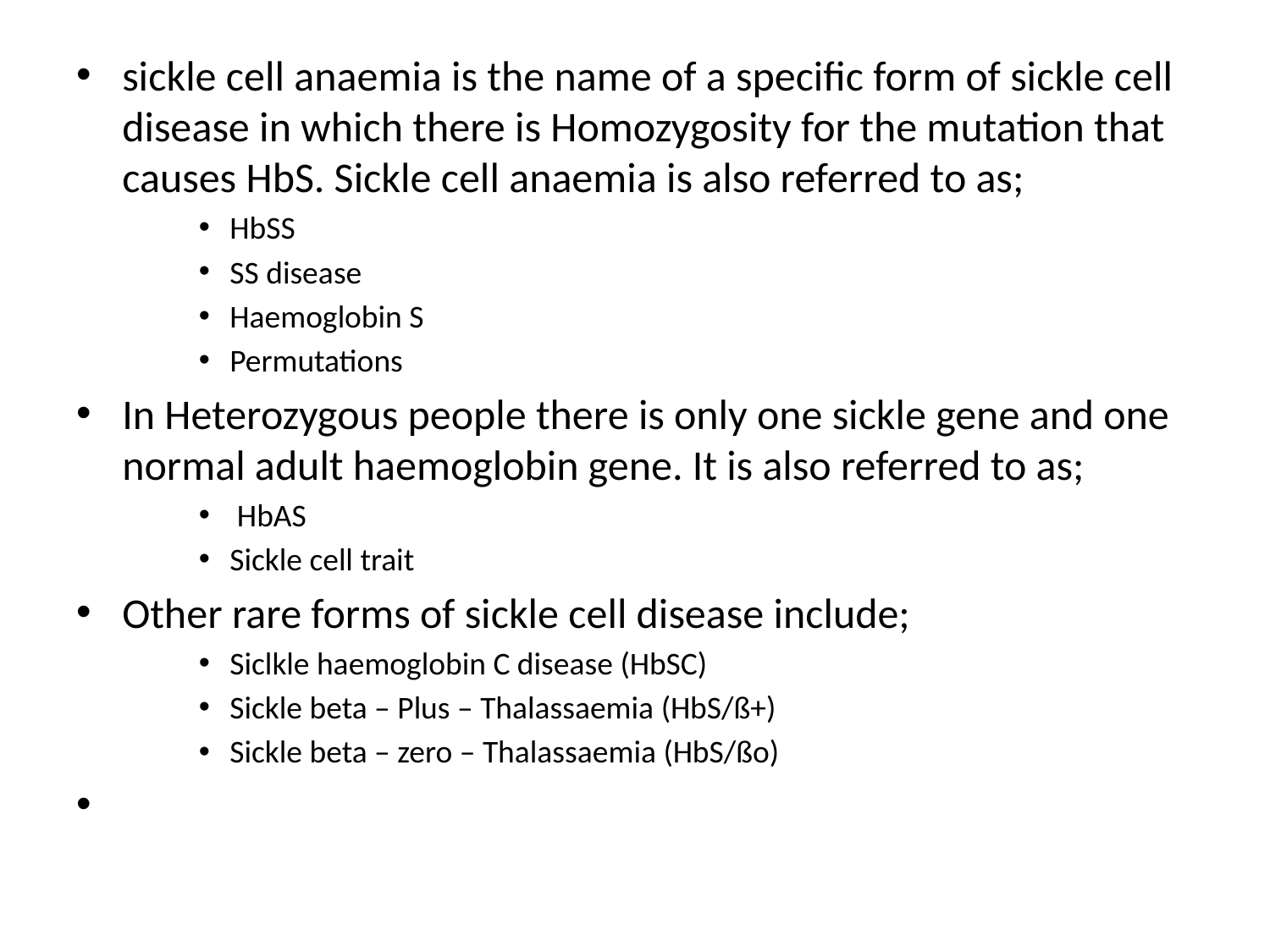

sickle cell anaemia is the name of a specific form of sickle cell disease in which there is Homozygosity for the mutation that causes HbS. Sickle cell anaemia is also referred to as;
HbSS
SS disease
Haemoglobin S
Permutations
In Heterozygous people there is only one sickle gene and one normal adult haemoglobin gene. It is also referred to as;
 HbAS
Sickle cell trait
Other rare forms of sickle cell disease include;
Siclkle haemoglobin C disease (HbSC)
Sickle beta – Plus – Thalassaemia (HbS/ß+)
Sickle beta – zero – Thalassaemia (HbS/ßo)